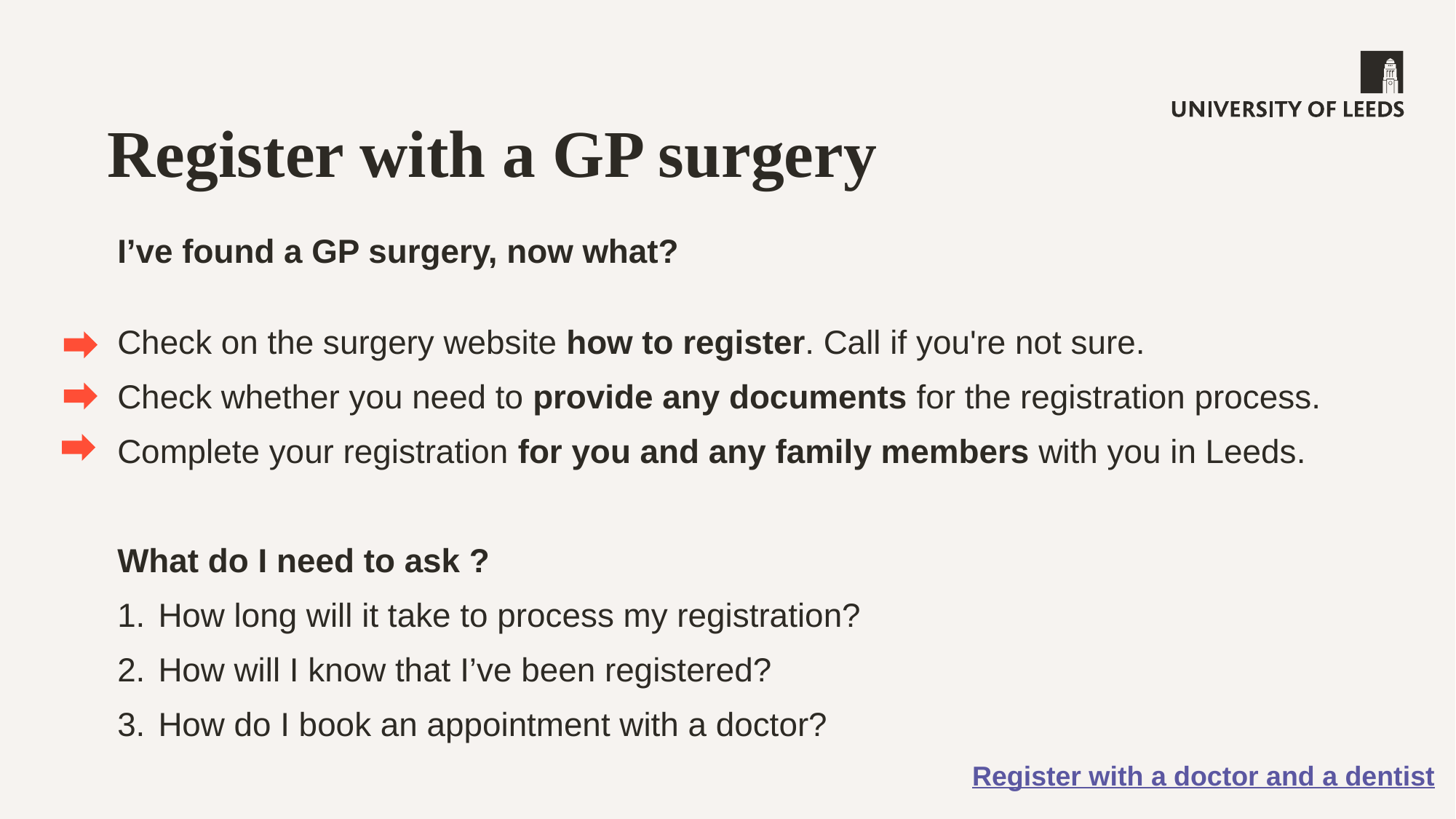

Register with a GP surgery
I’ve found a GP surgery, now what?
Check on the surgery website how to register. Call if you're not sure.
Check whether you need to provide any documents for the registration process.
Complete your registration for you and any family members with you in Leeds.

What do I need to ask ?
How long will it take to process my registration?
How will I know that I’ve been registered?
How do I book an appointment with a doctor?

Register with a doctor and a dentist